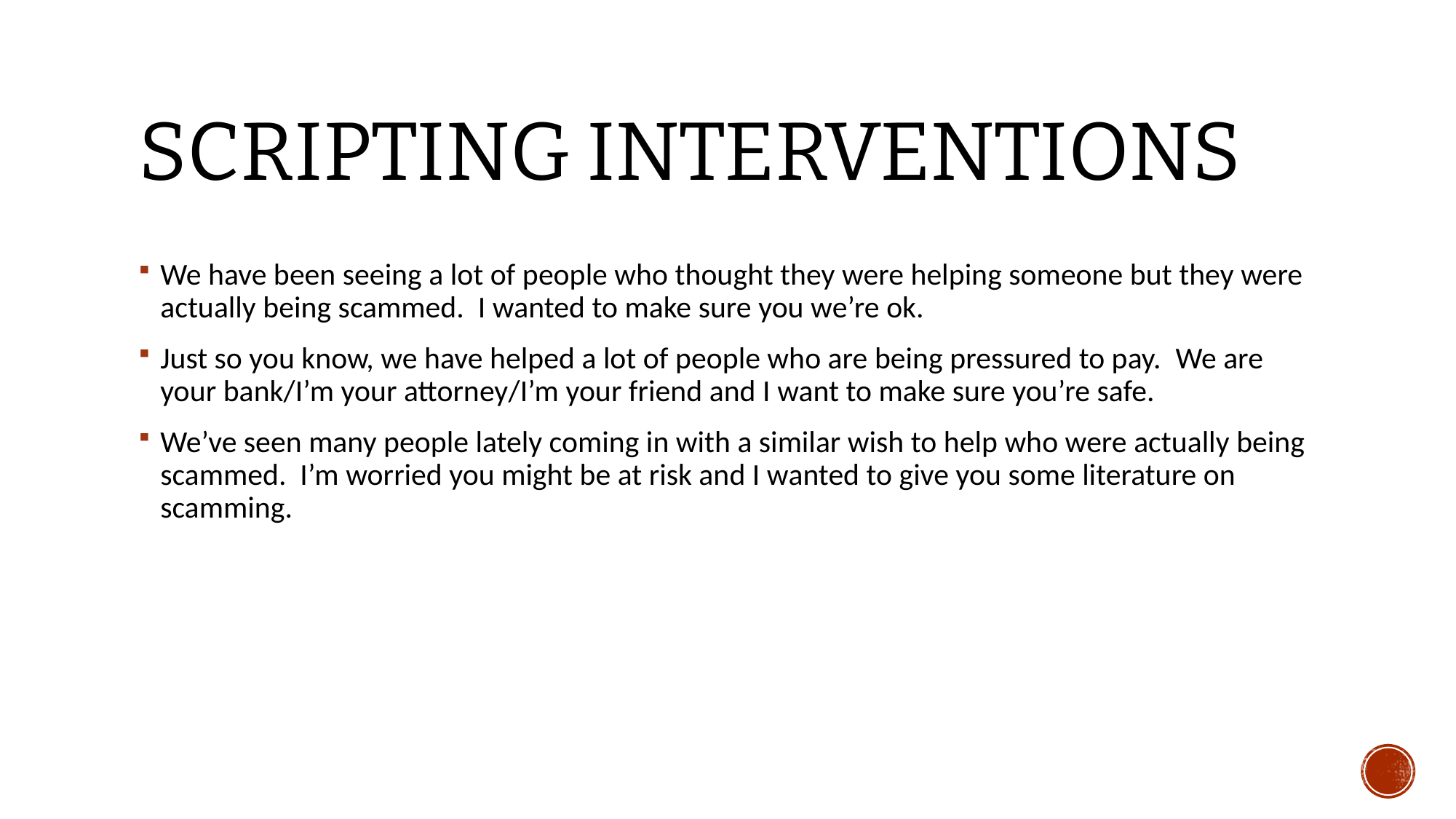

# Scripting Interventions
We have been seeing a lot of people who thought they were helping someone but they were actually being scammed.  I wanted to make sure you we’re ok.
Just so you know, we have helped a lot of people who are being pressured to pay.  We are your bank/I’m your attorney/I’m your friend and I want to make sure you’re safe.
We’ve seen many people lately coming in with a similar wish to help who were actually being scammed.  I’m worried you might be at risk and I wanted to give you some literature on scamming.